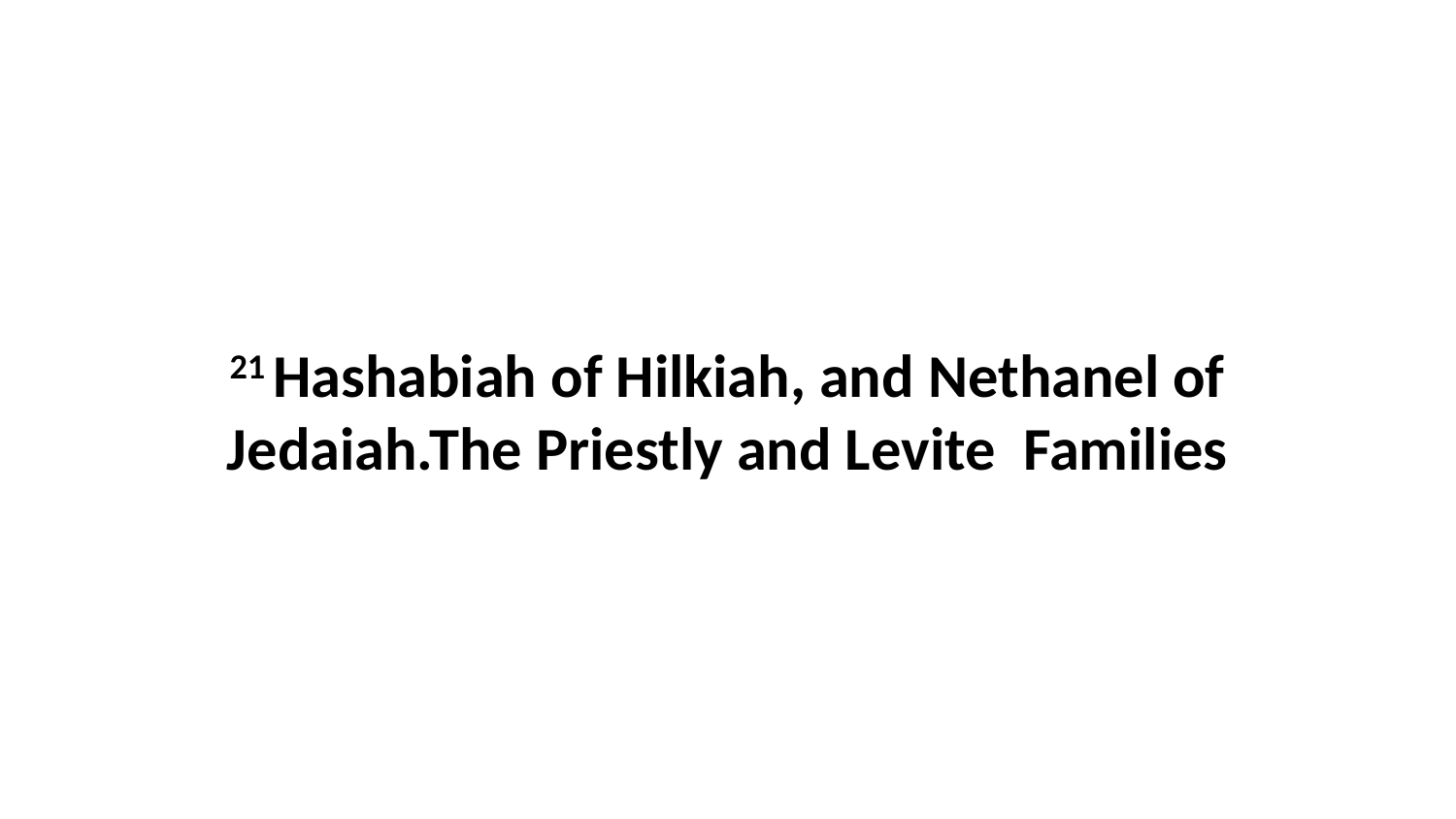

21 Hashabiah of Hilkiah, and Nethanel of Jedaiah.The Priestly and Levite  Families